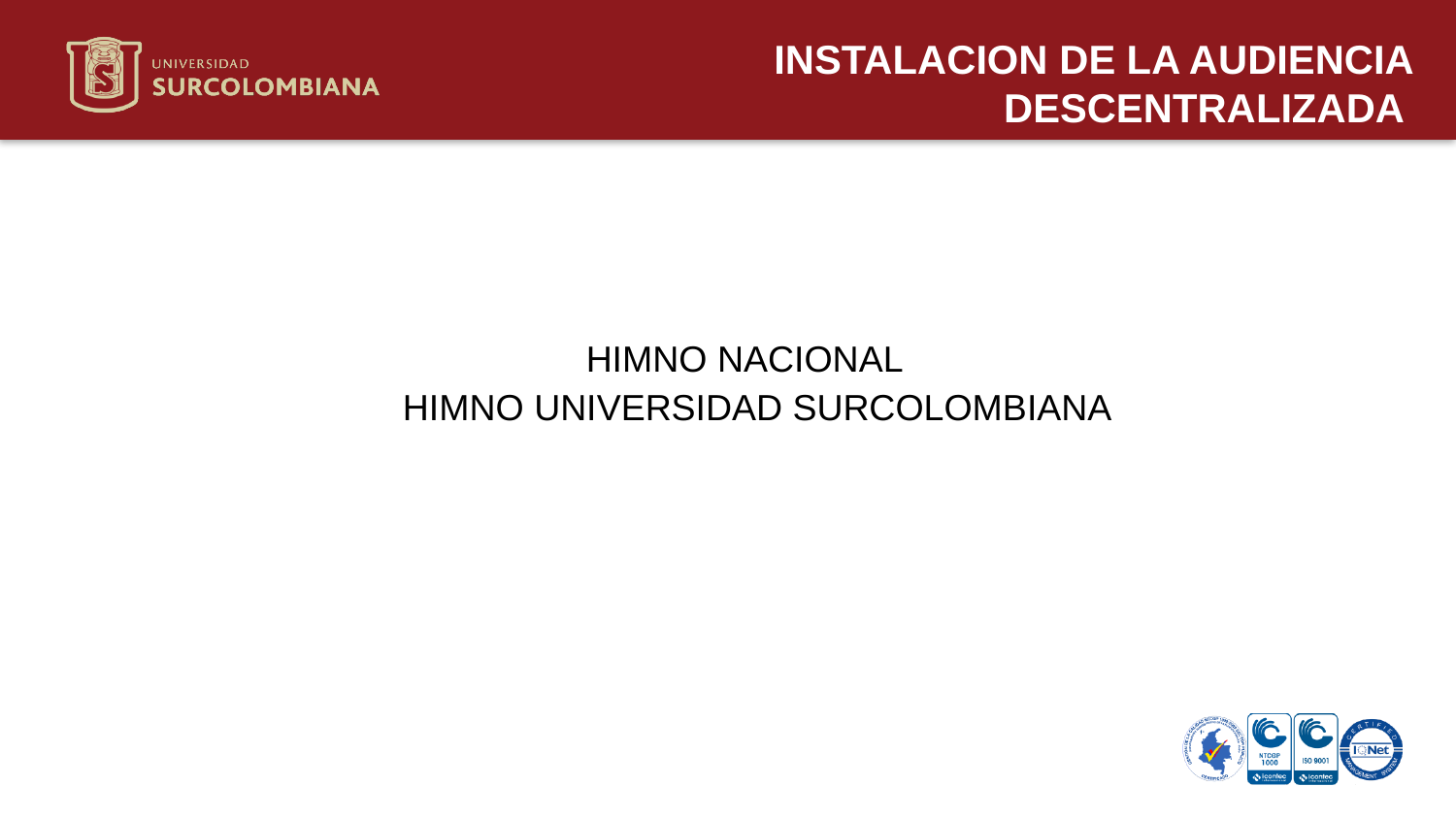

# INSTALACION DE LA AUDIENCIA DESCENTRALIZADA
HIMNO NACIONAL
HIMNO UNIVERSIDAD SURCOLOMBIANA